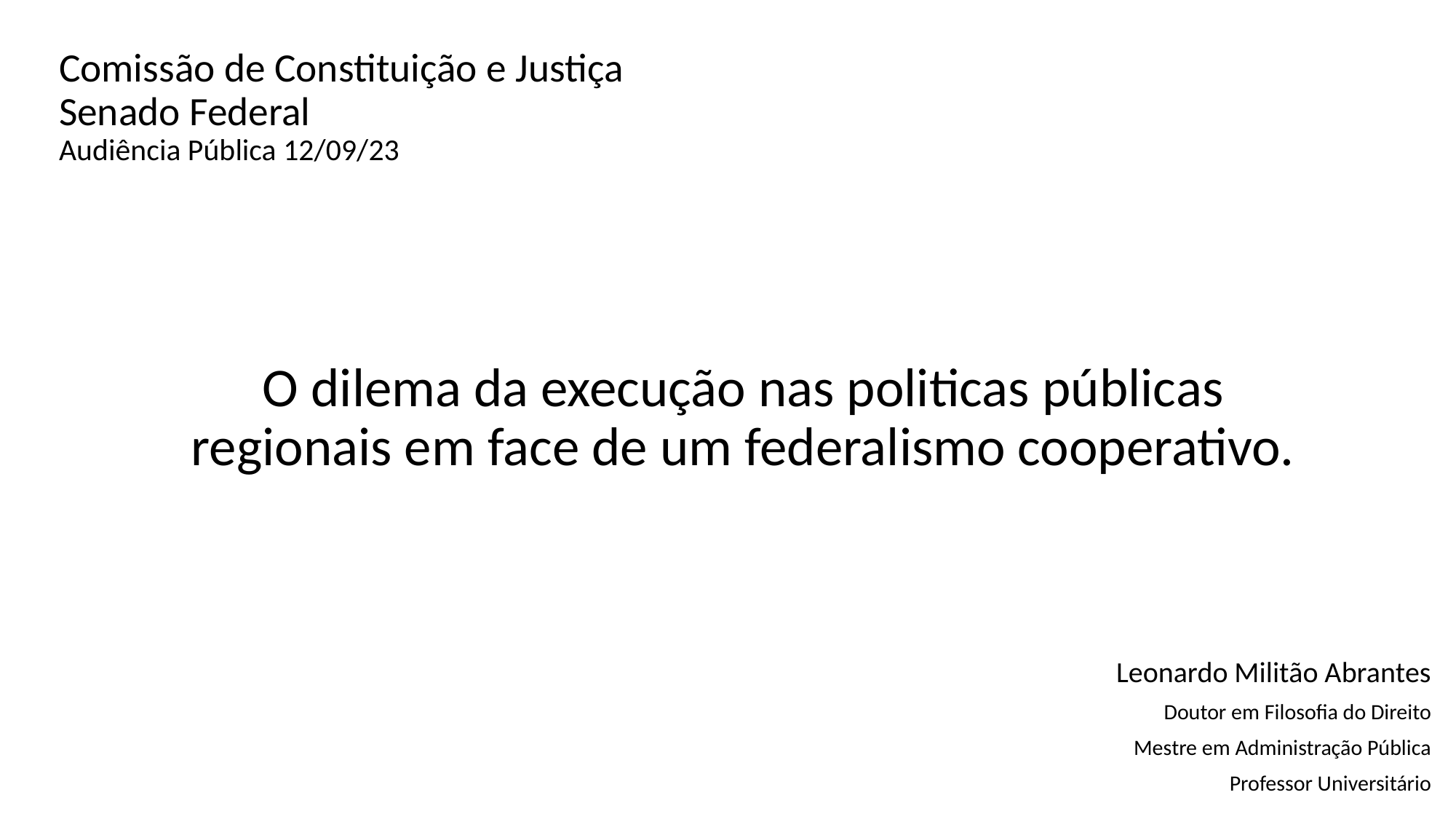

# Comissão de Constituição e Justiça Senado Federal Audiência Pública 12/09/23
O dilema da execução nas politicas públicas regionais em face de um federalismo cooperativo.
Leonardo Militão Abrantes
Doutor em Filosofia do Direito
Mestre em Administração Pública
Professor Universitário